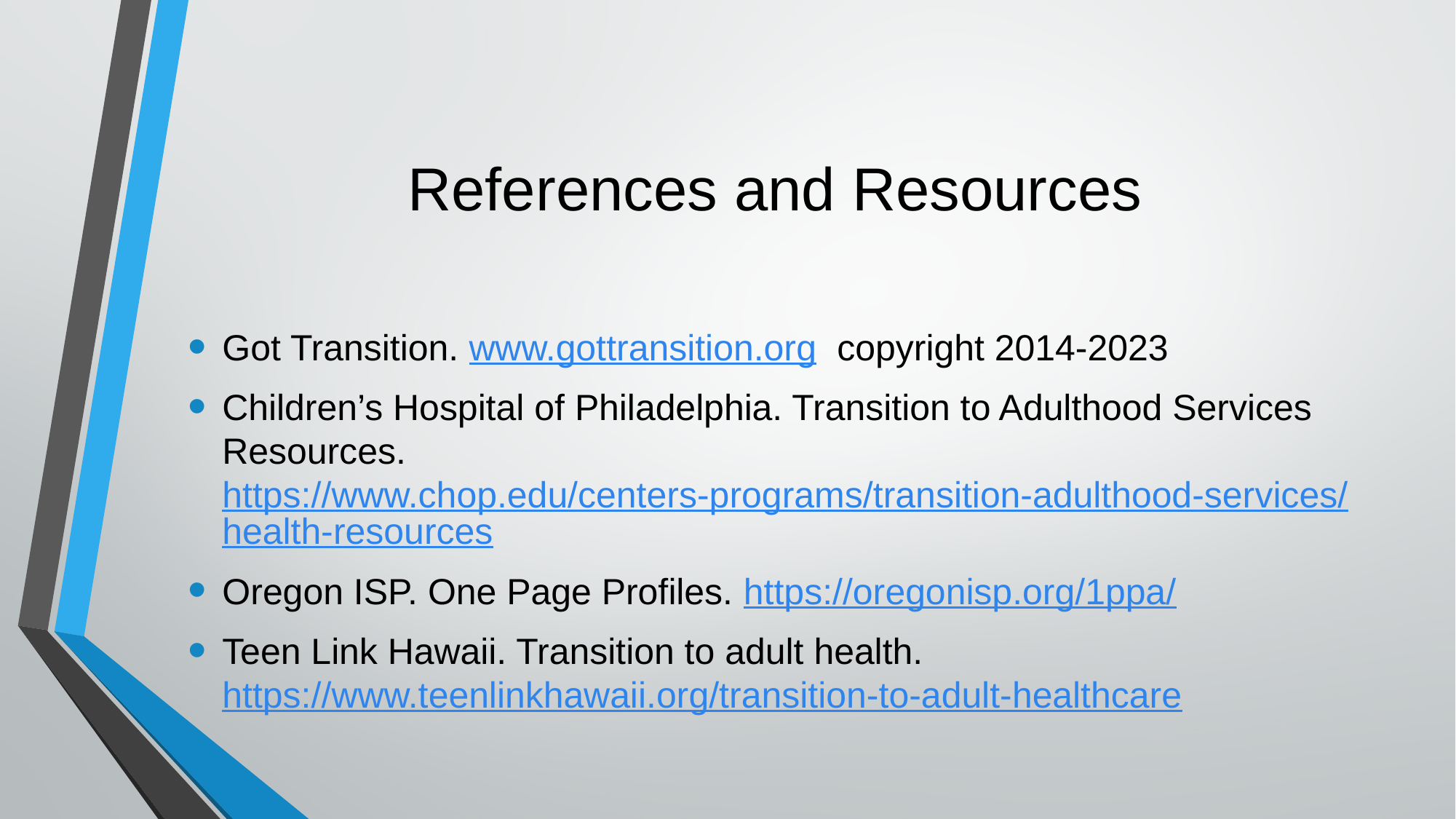

# References and Resources
Got Transition. www.gottransition.org  copyright 2014-2023
Children’s Hospital of Philadelphia. Transition to Adulthood Services Resources.  https://www.chop.edu/centers-programs/transition-adulthood-services/health-resources
Oregon ISP. One Page Profiles. https://oregonisp.org/1ppa/
Teen Link Hawaii. Transition to adult health. https://www.teenlinkhawaii.org/transition-to-adult-healthcare